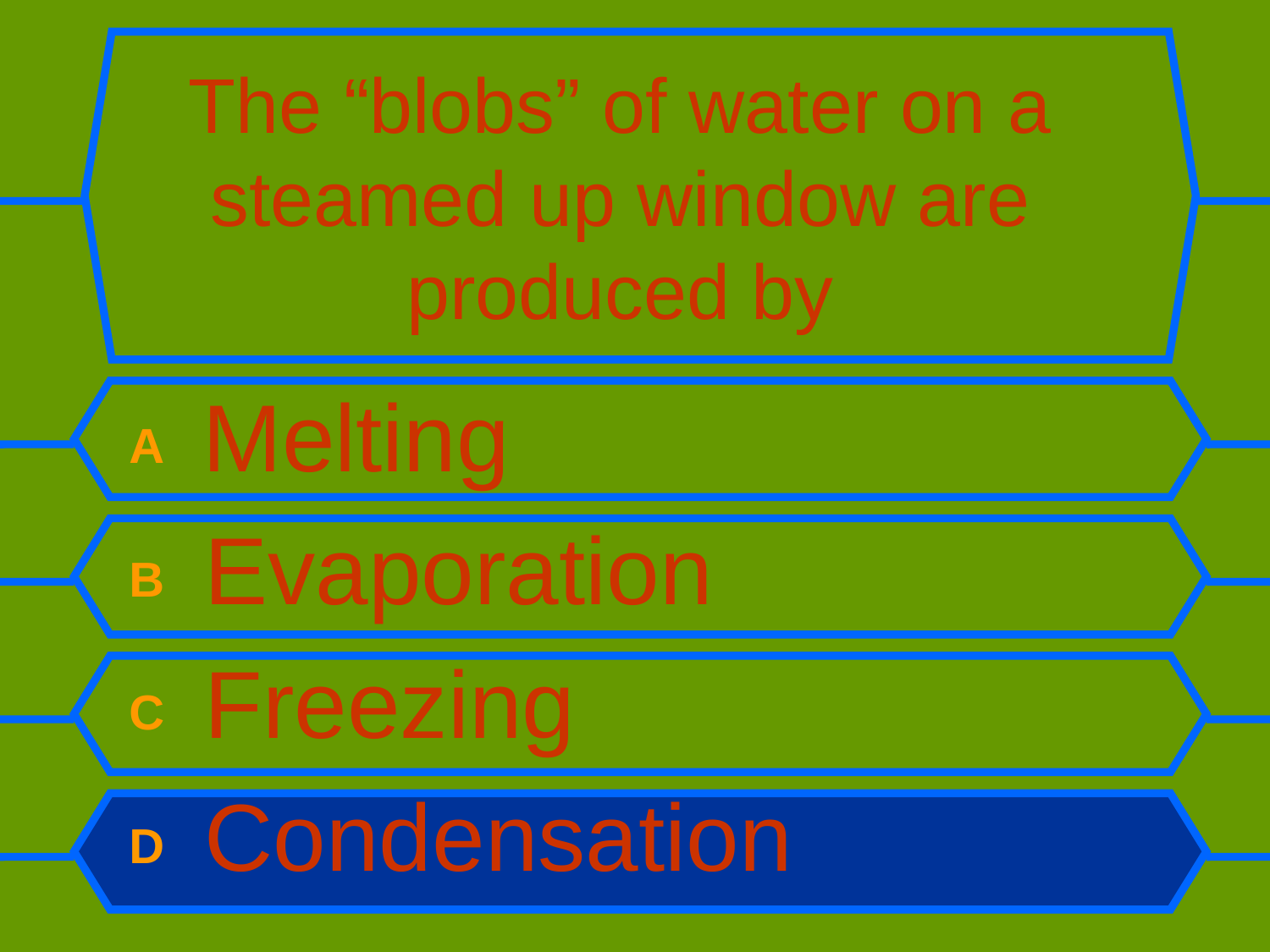

# The “blobs” of water on a steamed up window are produced by

A  Melting
B  Evaporation
C  Freezing
D  Condensation